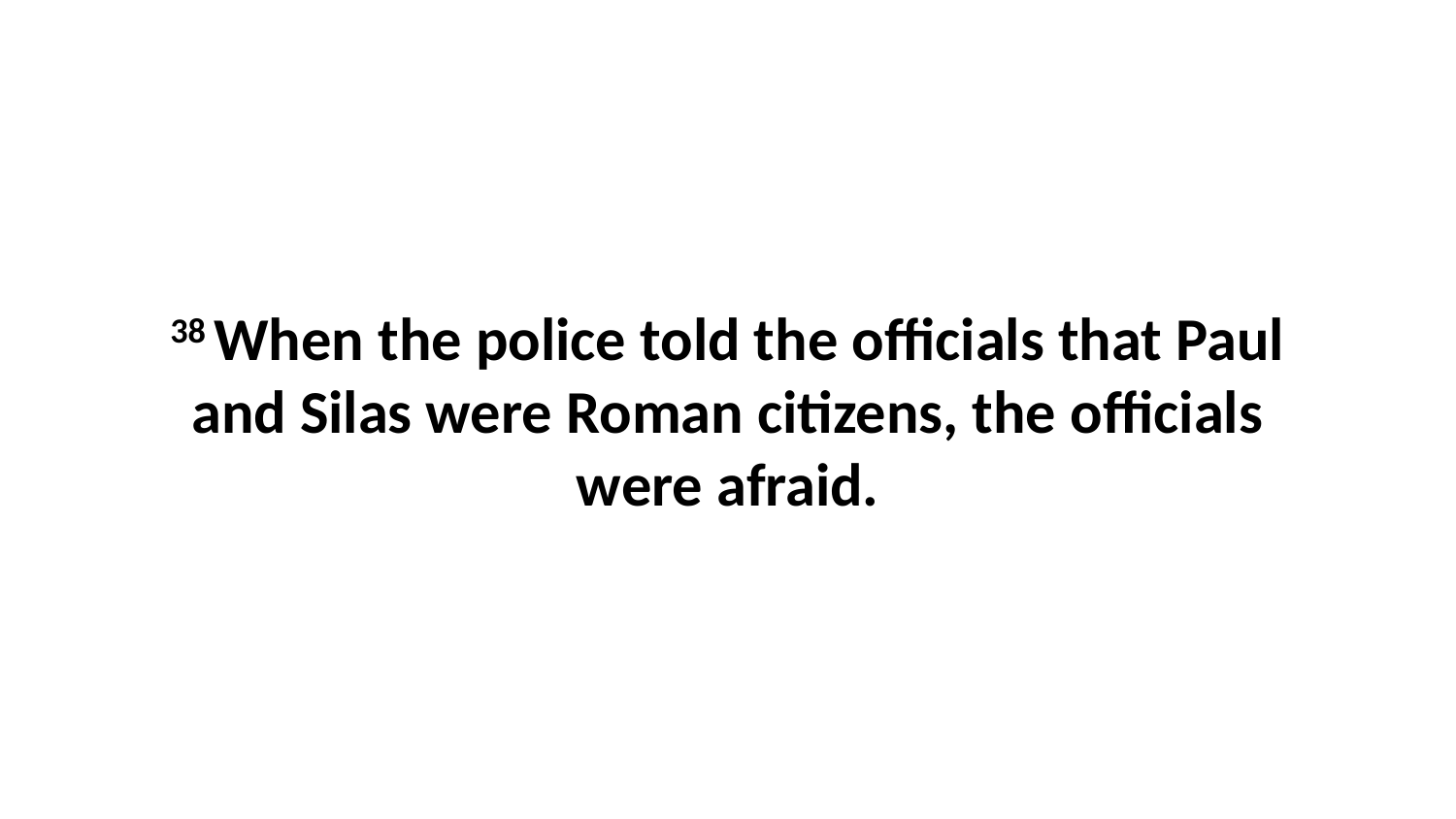

38 When the police told the officials that Paul and Silas were Roman citizens, the officials were afraid.